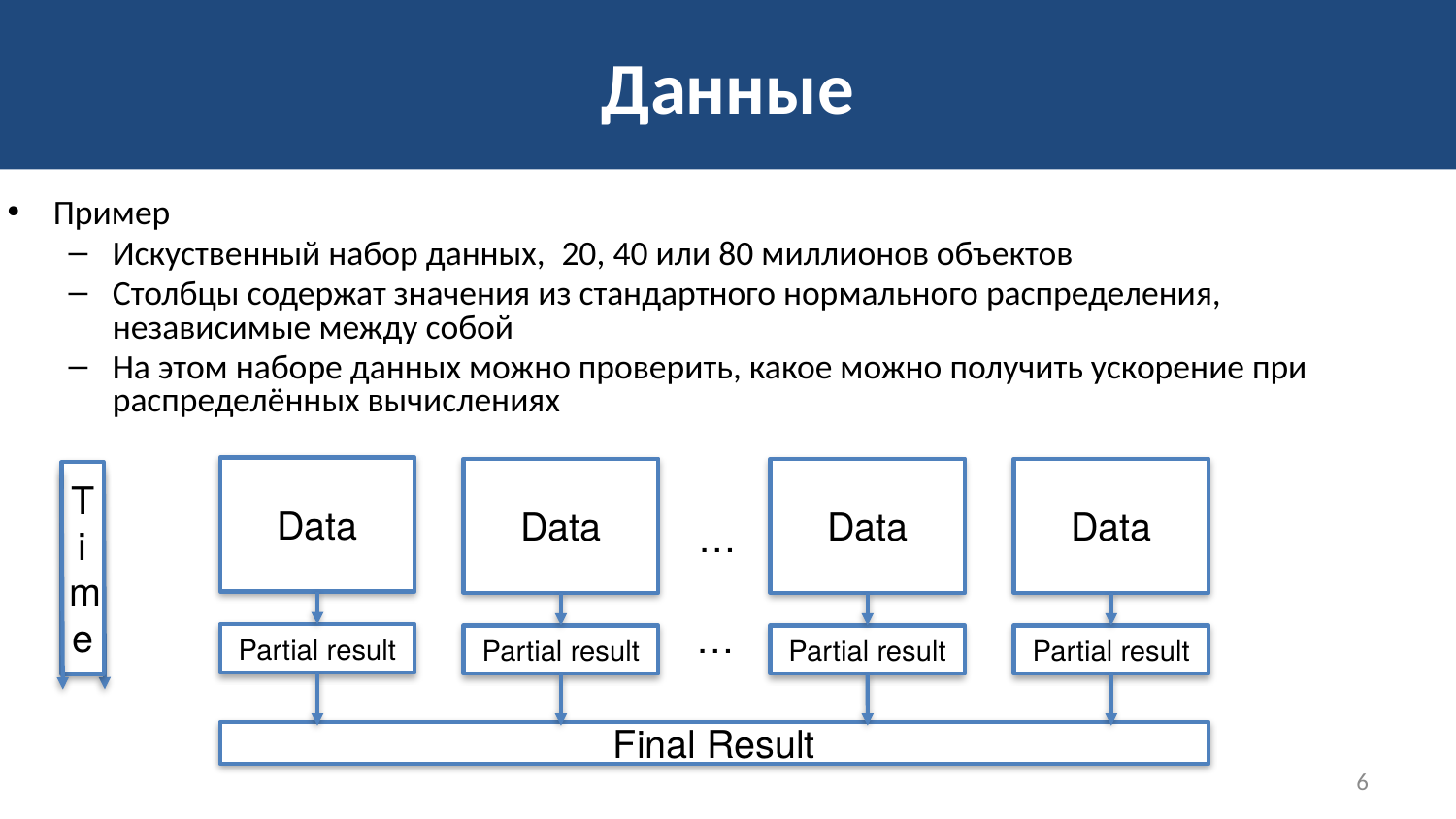

# Данные
Пример
Искуственный набор данных,  20, 40 или 80 миллионов объектов
Столбцы содержат значения из стандартного нормального распределения, независимые между собой
На этом наборе данных можно проверить, какое можно получить ускорение при распределённых вычислениях
Data
Partial result
Data
Partial result
Data
Partial result
Data
Partial result
Time
…
…
Final Result
6